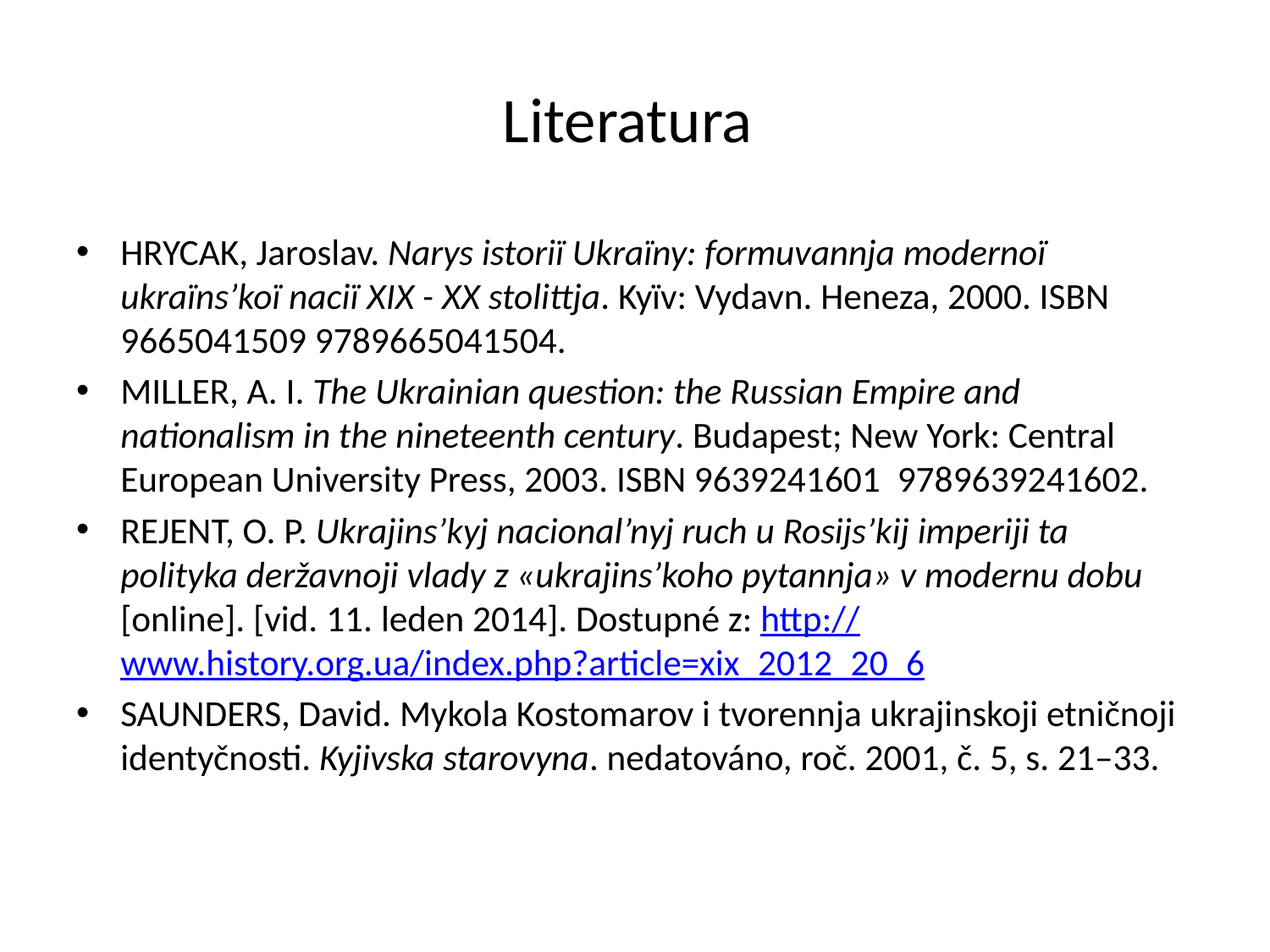

# Literatura
HRYCAK, Jaroslav. Narys istoriï Ukraïny: formuvannja modernoï ukraïns’koï naciï XIX - XX stolittja. Kyïv: Vydavn. Heneza, 2000. ISBN 9665041509 9789665041504.
MILLER, A. I. The Ukrainian question: the Russian Empire and nationalism in the nineteenth century. Budapest; New York: Central European University Press, 2003. ISBN 9639241601  9789639241602.
REJENT, O. P. Ukrajins’kyj nacional’nyj ruch u Rosijs’kij imperiji ta polityka deržavnoji vlady z «ukrajins’koho pytannja» v modernu dobu [online]. [vid. 11. leden 2014]. Dostupné z: http://www.history.org.ua/index.php?article=xix_2012_20_6
SAUNDERS, David. Mykola Kostomarov i tvorennja ukrajinskoji etničnoji identyčnosti. Kyjivska starovyna. nedatováno, roč. 2001, č. 5, s. 21–33.